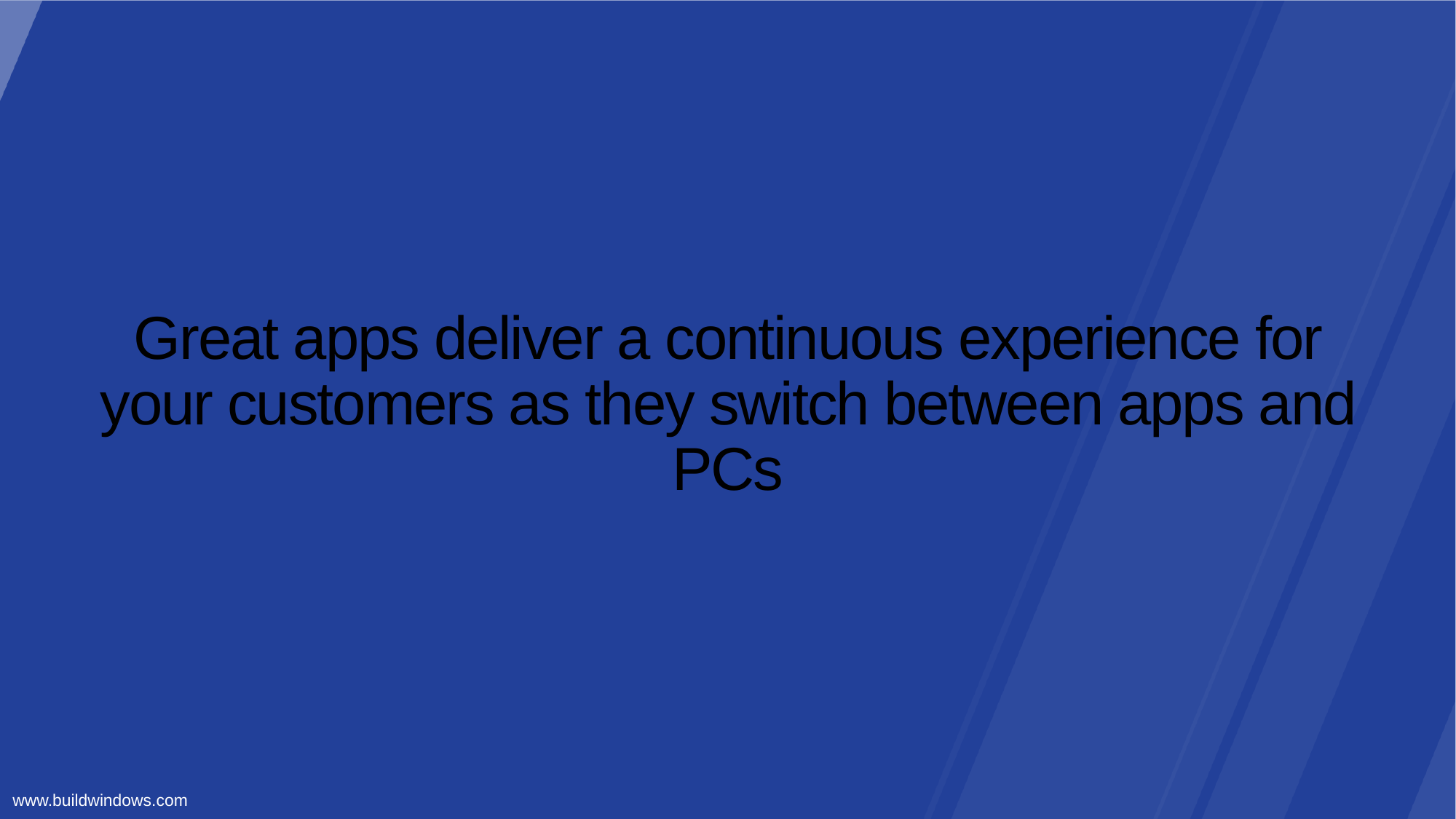

# Great apps deliver a continuous experience for your customers as they switch between apps and PCs